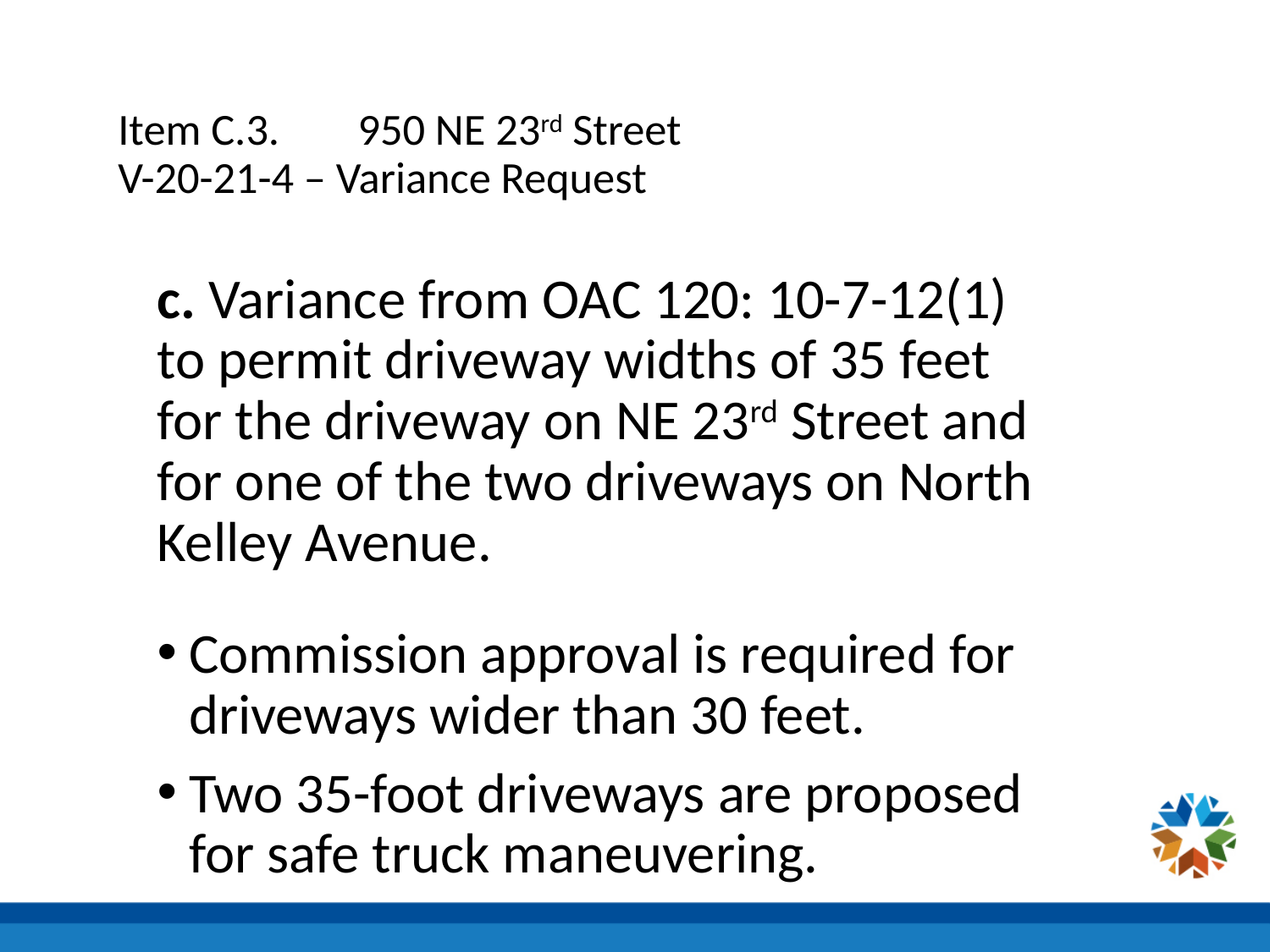

# Item C.3. 			950 NE 23rd Street V-20-21-4 – Variance Request
c. Variance from OAC 120: 10-7-12(1) to permit driveway widths of 35 feet for the driveway on NE 23rd Street and for one of the two driveways on North Kelley Avenue.

Commission approval is required for driveways wider than 30 feet.
Two 35-foot driveways are proposed for safe truck maneuvering.